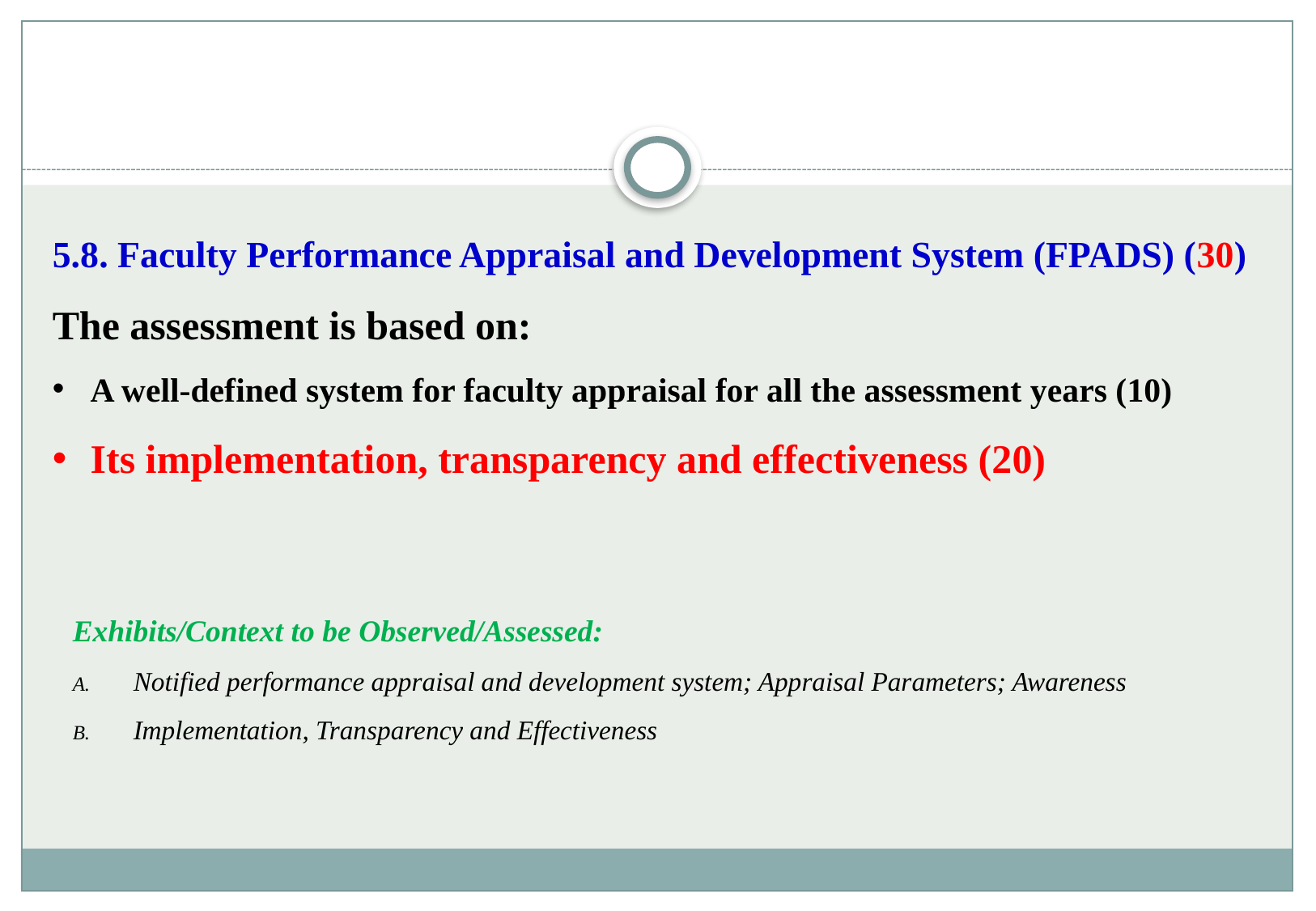

5.8. Faculty Performance Appraisal and Development System (FPADS) (30)
The assessment is based on:
A well-defined system for faculty appraisal for all the assessment years (10)
Its implementation, transparency and effectiveness (20)
Exhibits/Context to be Observed/Assessed:
Notified performance appraisal and development system; Appraisal Parameters; Awareness
Implementation, Transparency and Effectiveness